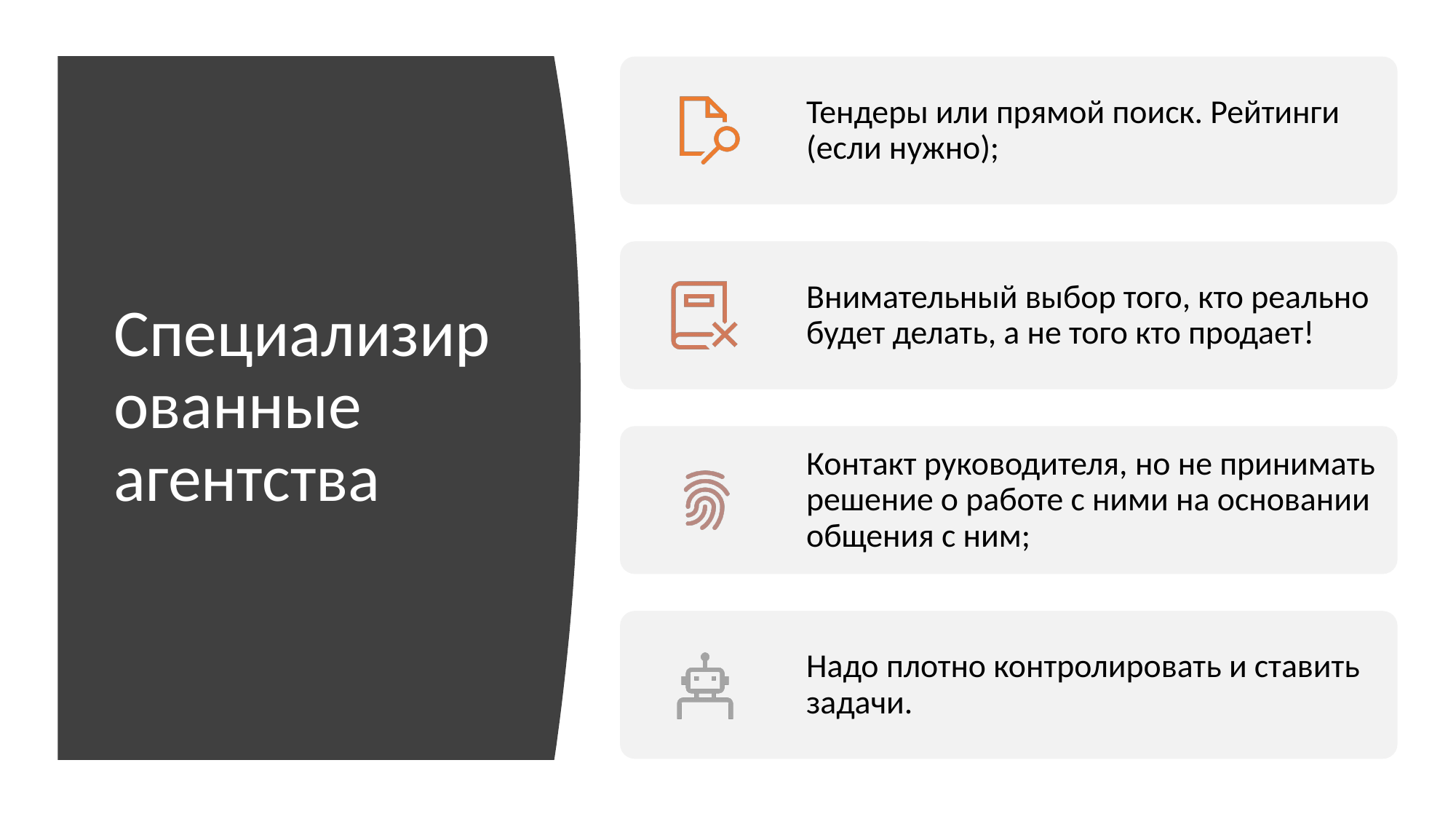

Тендеры или прямой поиск. Рейтинги (если нужно);
Внимательный выбор того, кто реально будет делать, а не того кто продает!
Контакт руководителя, но не принимать решение о работе с ними на основании общения с ним;
Надо плотно контролировать и ставить задачи.

Специализированные агентства